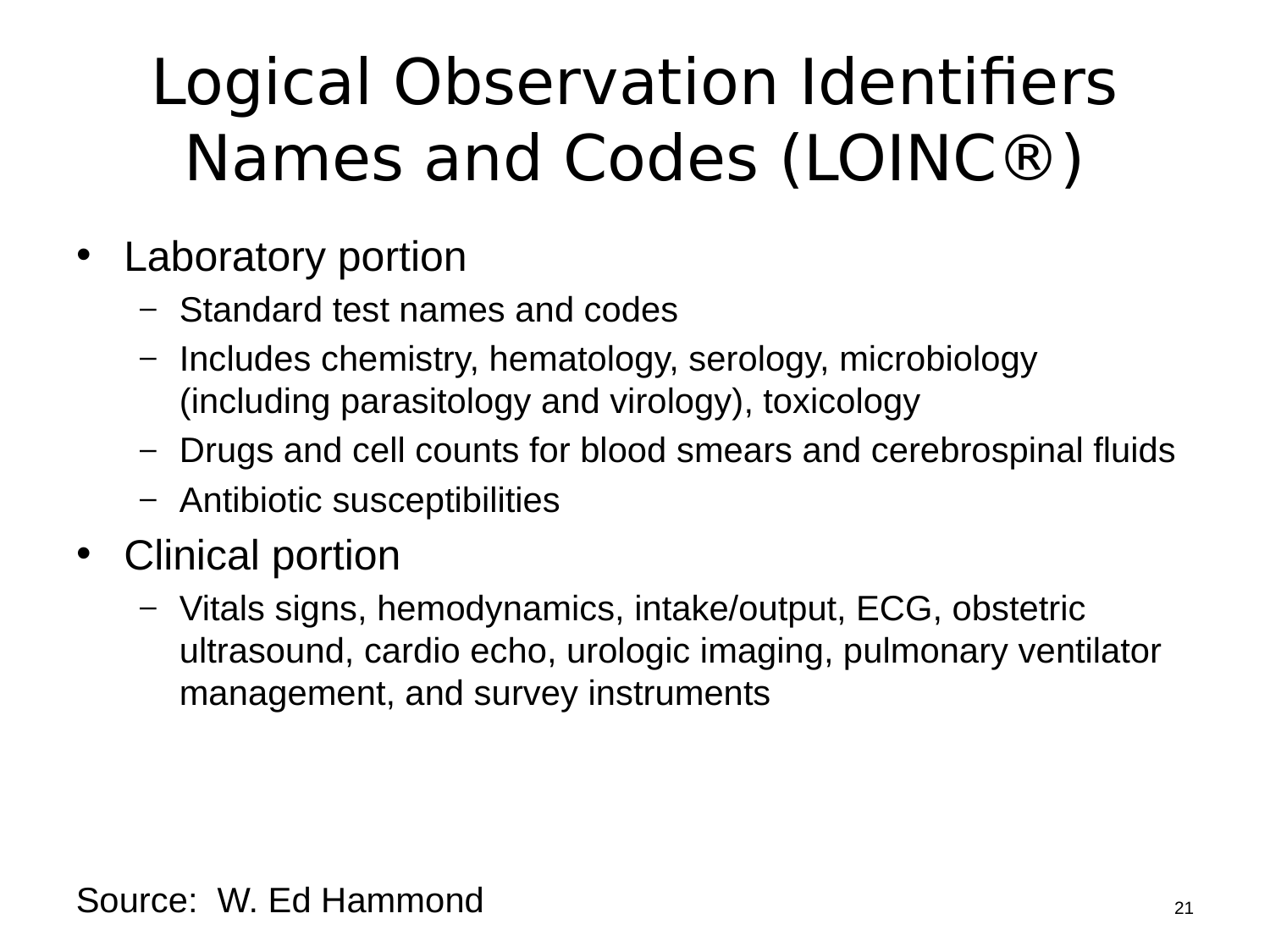

# Logical Observation Identifiers Names and Codes (LOINC®)
Laboratory portion
Standard test names and codes
Includes chemistry, hematology, serology, microbiology (including parasitology and virology), toxicology
Drugs and cell counts for blood smears and cerebrospinal fluids
Antibiotic susceptibilities
Clinical portion
Vitals signs, hemodynamics, intake/output, ECG, obstetric ultrasound, cardio echo, urologic imaging, pulmonary ventilator management, and survey instruments
21
Source:  W. Ed Hammond